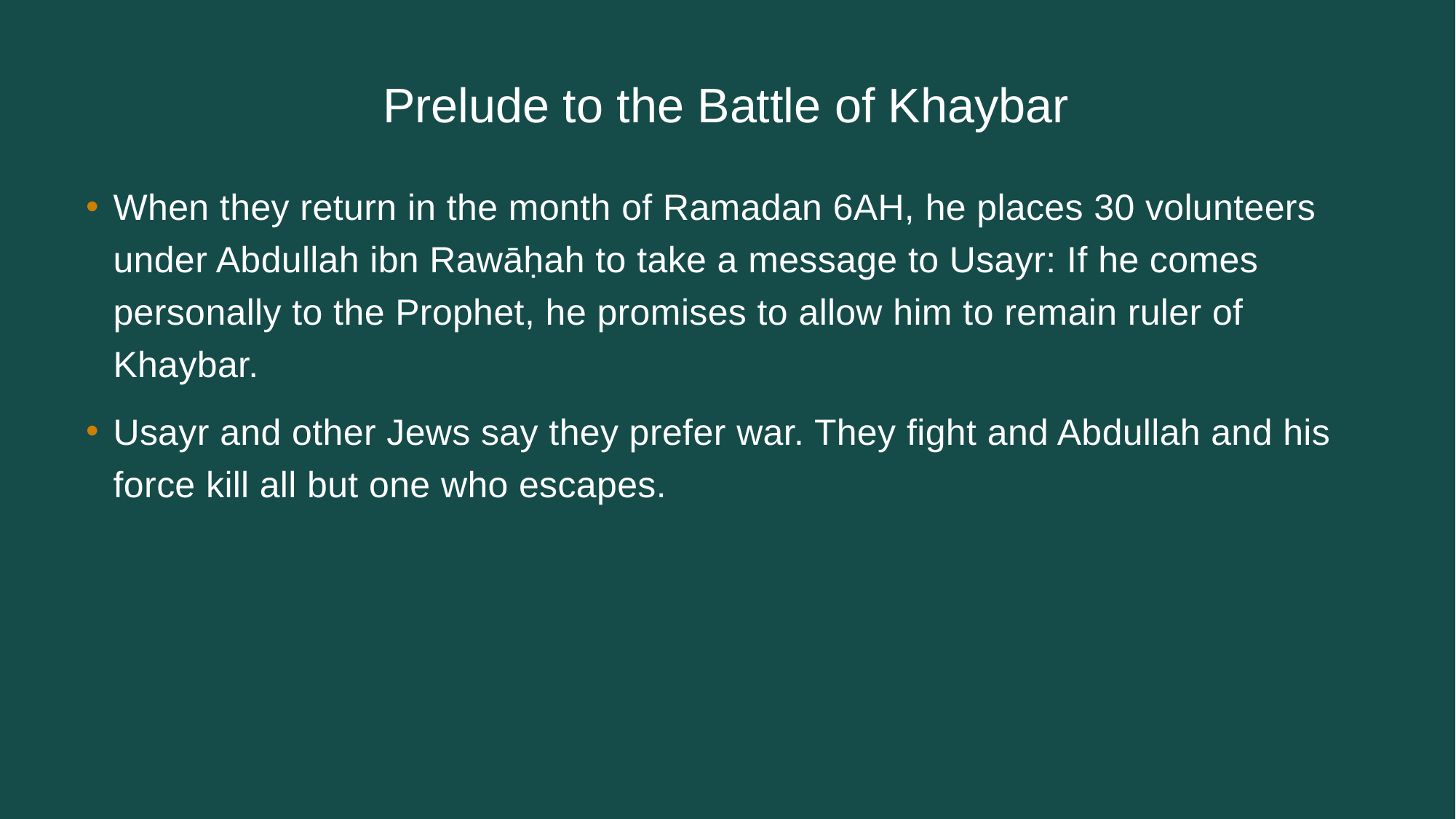

# Prelude to the Battle of Khaybar
When they return in the month of Ramadan 6AH, he places 30 volunteers under Abdullah ibn Rawāḥah to take a message to Usayr: If he comes personally to the Prophet, he promises to allow him to remain ruler of Khaybar.
Usayr and other Jews say they prefer war. They fight and Abdullah and his force kill all but one who escapes.